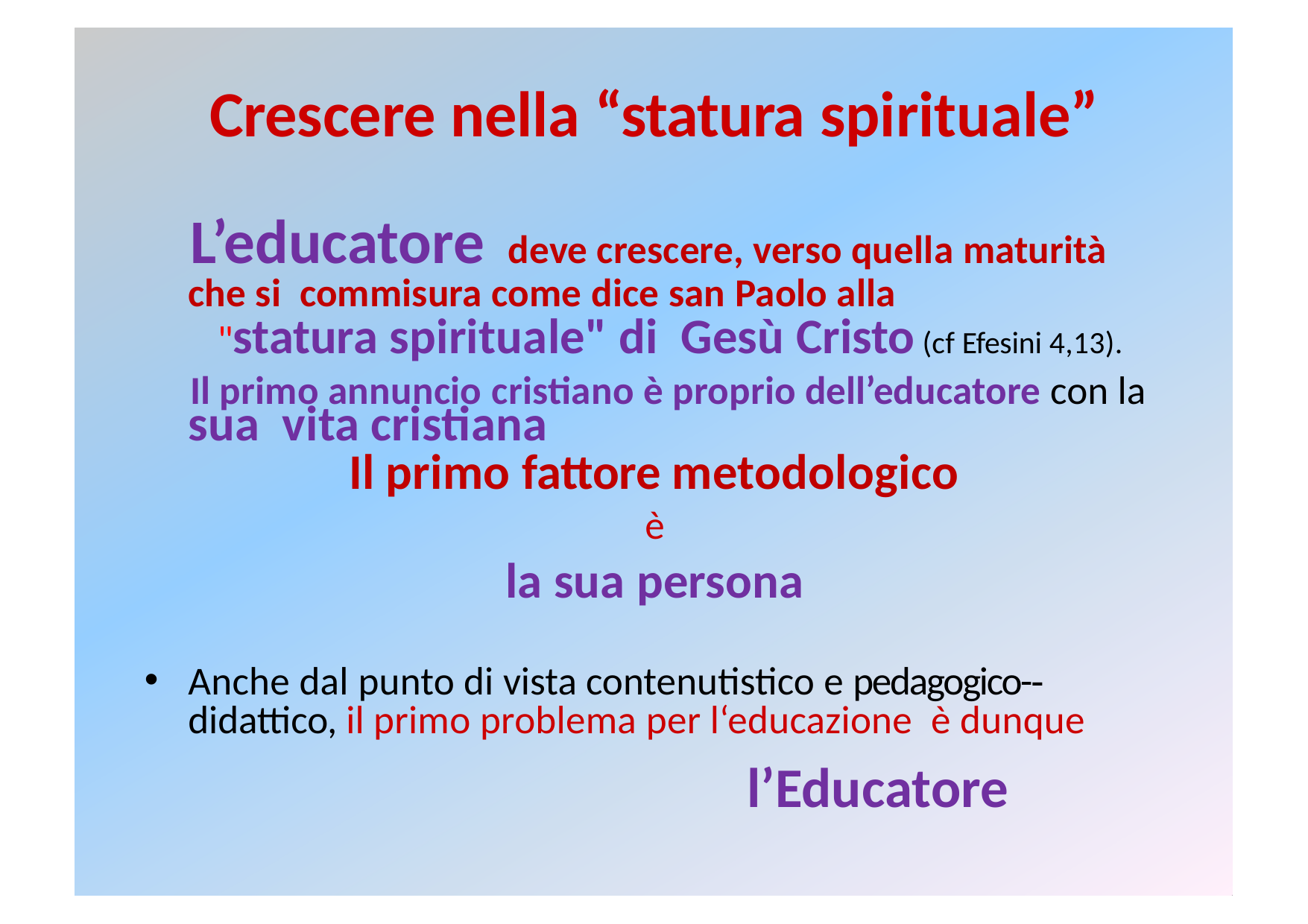

# Crescere nella “statura spirituale”
L’educatore  deve crescere, verso quella maturità che si  commisura come dice san Paolo alla
   "statura spirituale" di  Gesù Cristo (cf Efesini 4,13).
Il primo annuncio cristiano è proprio dell’educatore con la sua  vita cristiana
              Il primo fattore metodologico
è
la sua persona

Anche dal punto di vista contenutistico e pedagogico-­‐  didattico, il primo problema per l‘educazione  è dunque

						l’Educatore